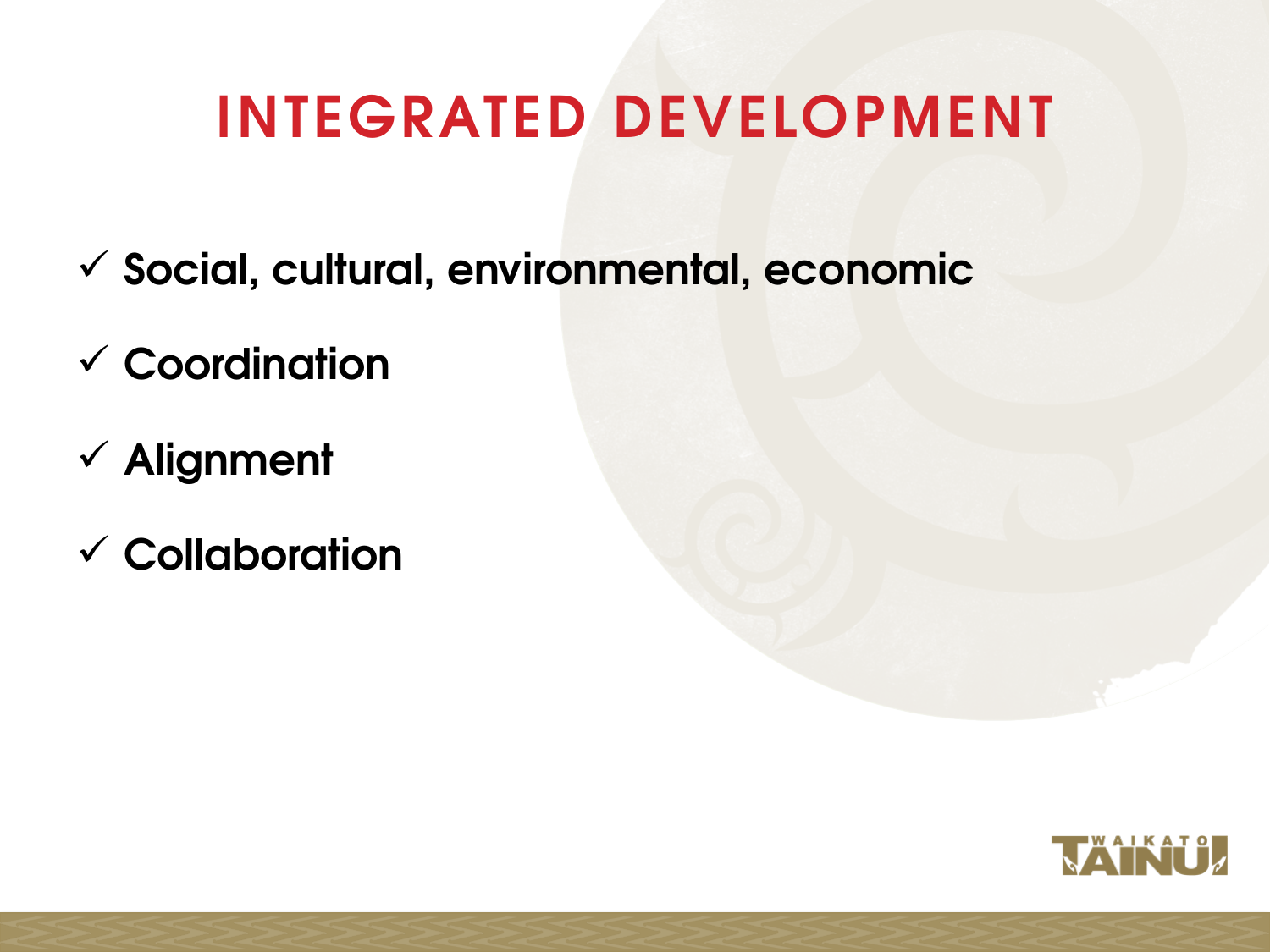

# INTEGRATED DEVELOPMENT
Social, cultural, environmental, economic

Coordination

Alignment

Collaboration